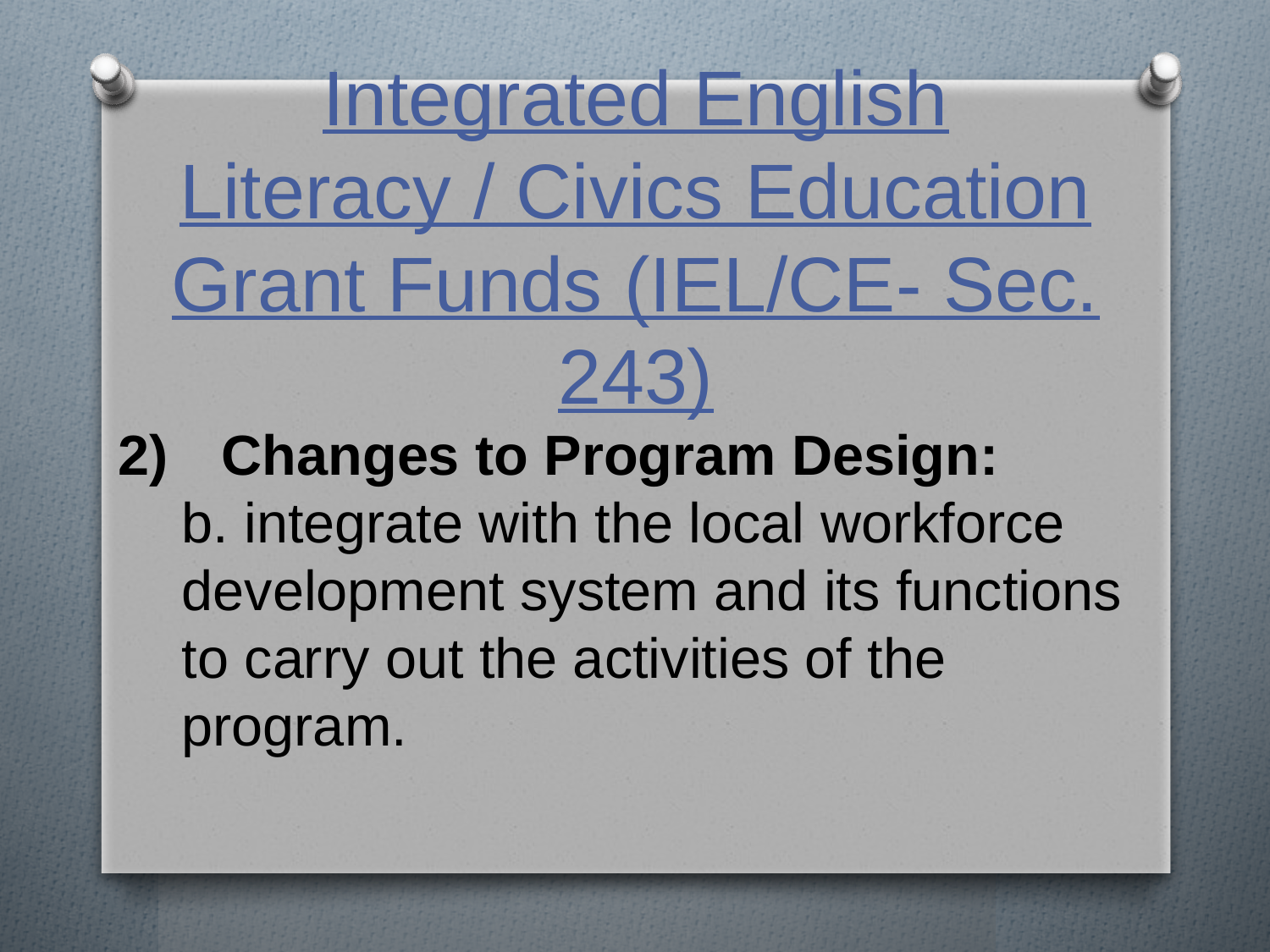

# Integrated English Literacy / Civics Education Grant Funds (IEL/CE- Sec. 243)
Changes to Program Design:
b. integrate with the local workforce development system and its functions to carry out the activities of the program.